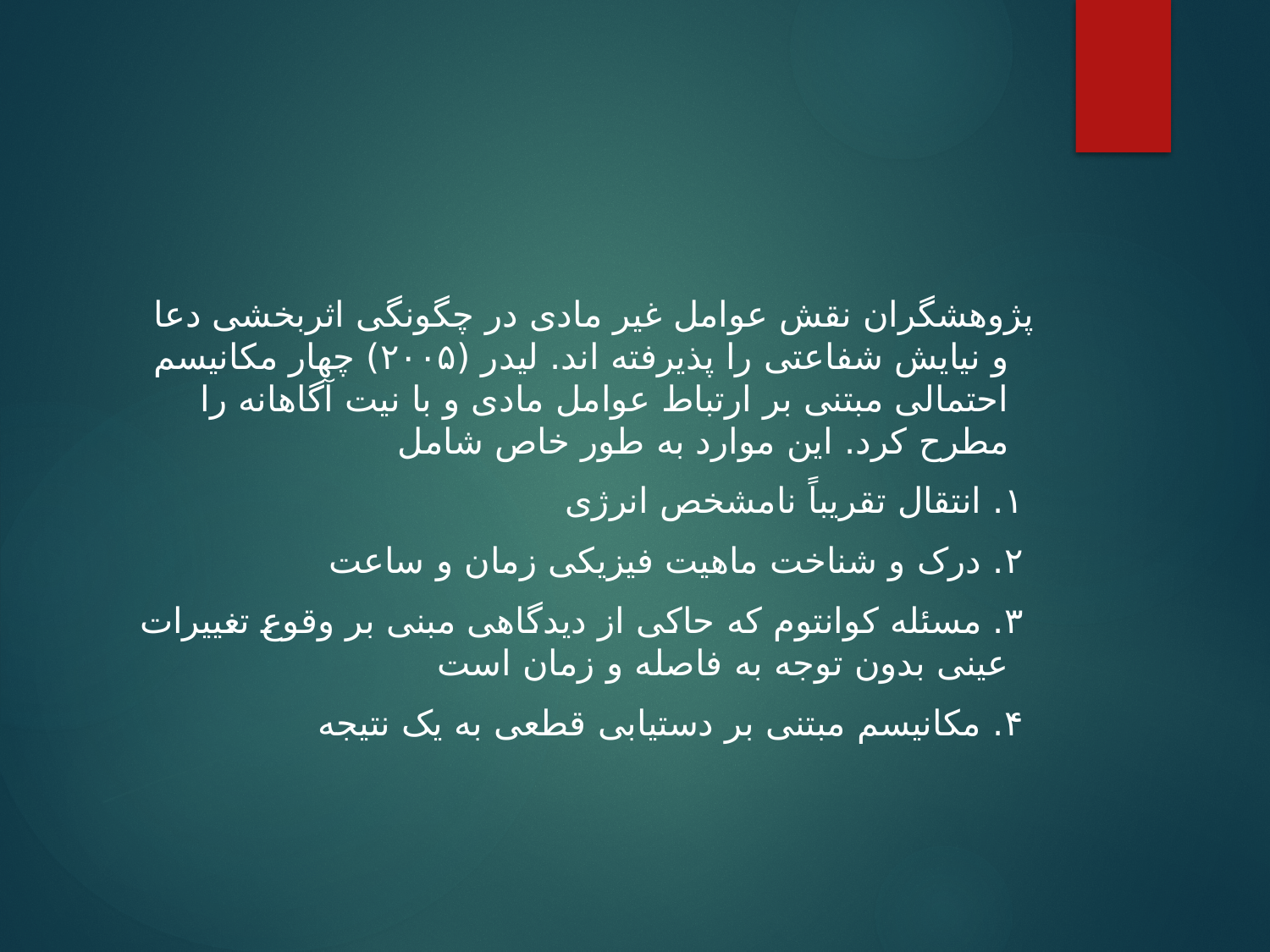

#
پژوهشگران نقش عوامل غیر مادی در چگونگی اثربخشی دعا و نیایش شفاعتی را پذیرفته اند. لیدر (۲۰۰۵) چهار مکانیسم احتمالی مبتنی بر ارتباط عوامل مادی و با نیت آگاهانه را مطرح کرد. این موارد به طور خاص شامل
 ۱. انتقال تقریباً نامشخص انرژی
 ۲. درک و شناخت ماهیت فیزیکی زمان و ساعت
 ۳. مسئله کوانتوم که حاکی از دیدگاهی مبنی بر وقوع تغییرات عینی بدون توجه به فاصله و زمان است
 ۴. مکانیسم مبتنی بر دستیابی قطعی به یک نتیجه